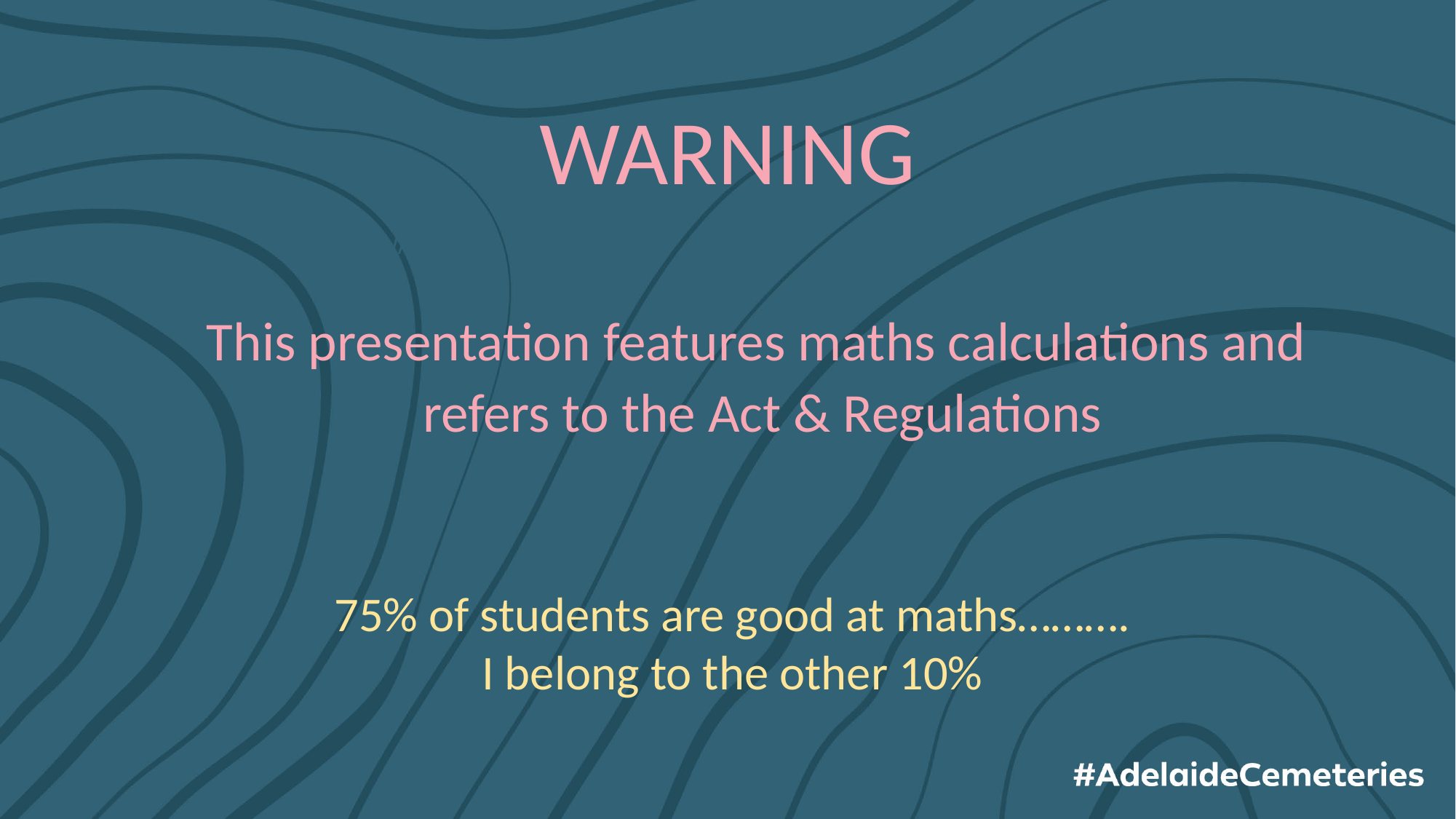

# WARNING
WARNING
This presentation features maths calculations and
refers to the Act & Regulations
75% of students are good at maths……….
I belong to the other 10%